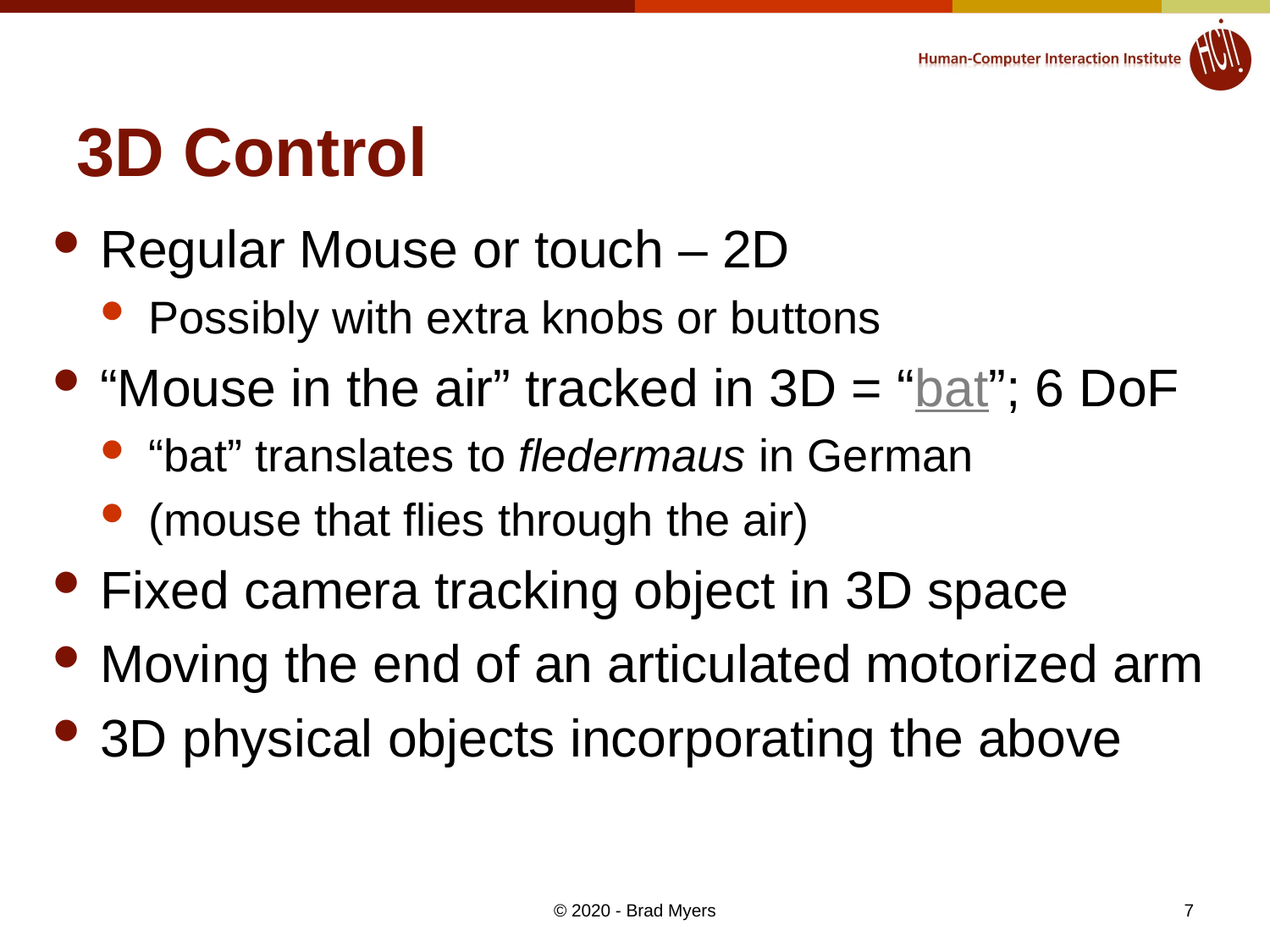

# 3D Control
Regular Mouse or touch – 2D
Possibly with extra knobs or buttons
“Mouse in the air” tracked in 3D = “bat”; 6 DoF
“bat” translates to fledermaus in German
(mouse that flies through the air)
Fixed camera tracking object in 3D space
Moving the end of an articulated motorized arm
3D physical objects incorporating the above
7
© 2020 - Brad Myers